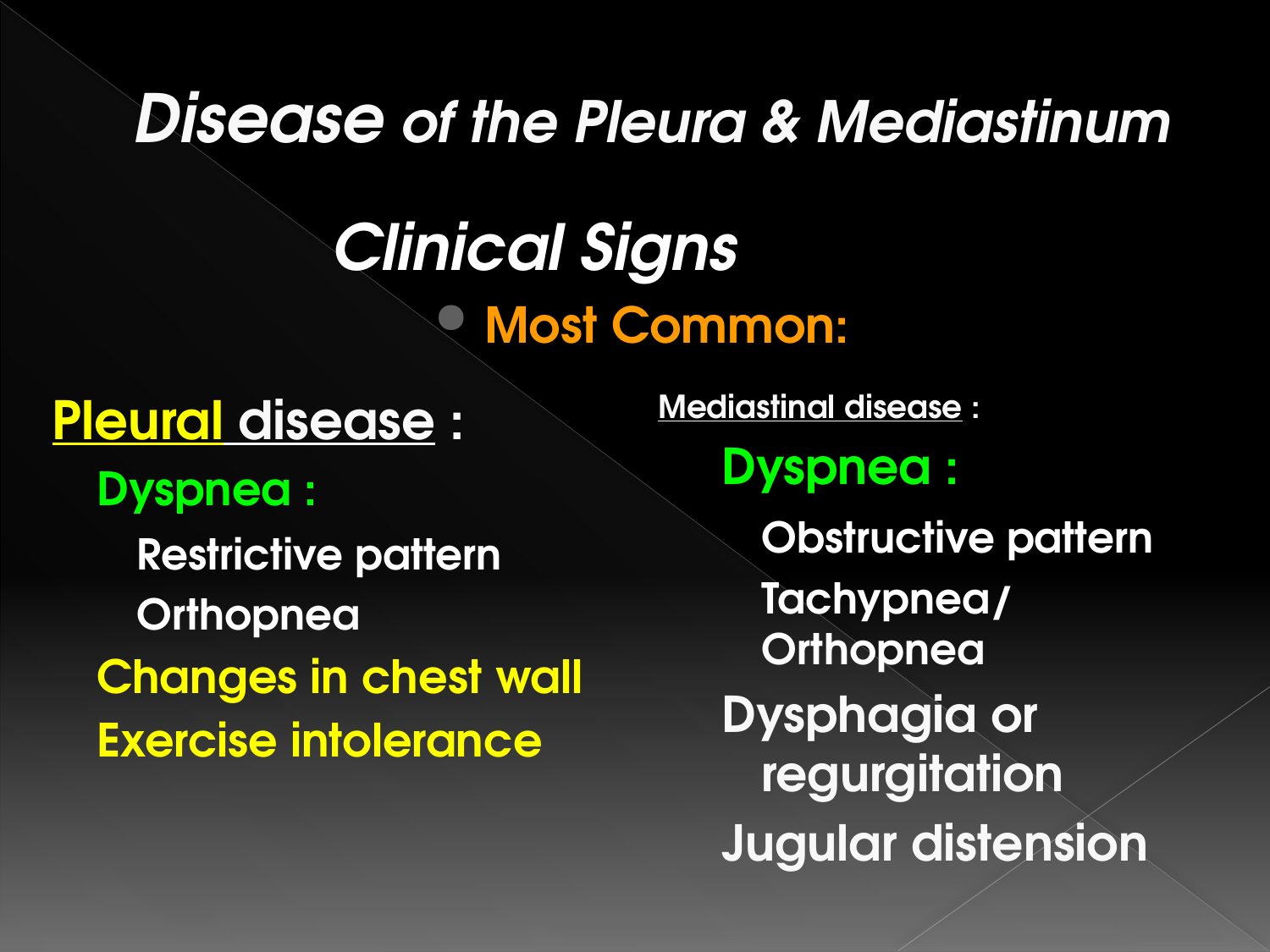

# Disease of the Pleura & Mediastinum

Clinical Signs
Most Common:
 Pleural disease :
Dyspnea :
	Restrictive pattern
	Orthopnea
Changes in chest wall
Exercise intolerance
Mediastinal disease :
Dyspnea :
	Obstructive pattern
	Tachypnea/Orthopnea
Dysphagia or regurgitation
Jugular distension